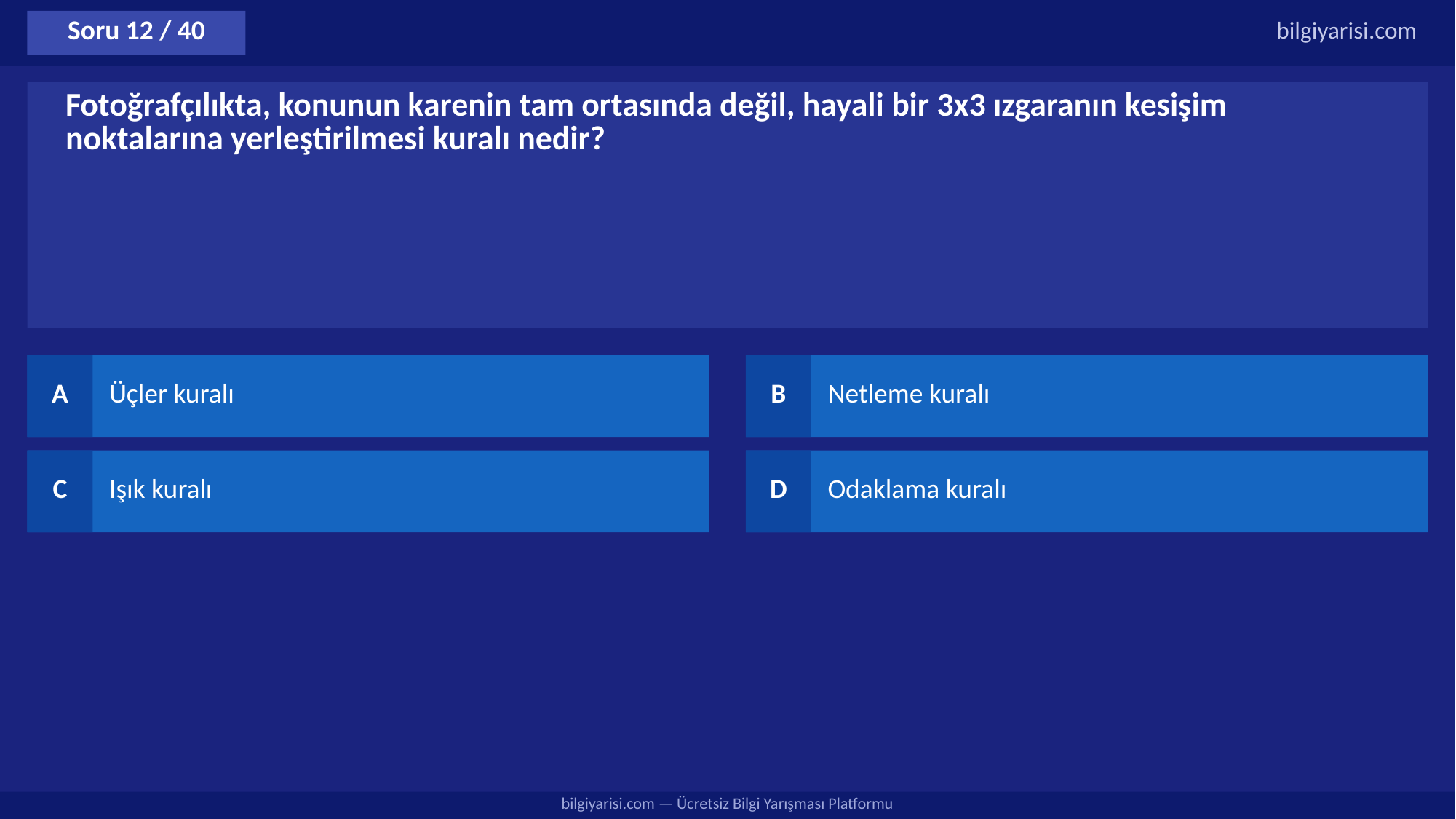

Soru 12 / 40
bilgiyarisi.com

Fotoğrafçılıkta, konunun karenin tam ortasında değil, hayali bir 3x3 ızgaranın kesişim noktalarına yerleştirilmesi kuralı nedir?

A
Üçler kuralı

B
Netleme kuralı

C
Işık kuralı

D
Odaklama kuralı
bilgiyarisi.com — Ücretsiz Bilgi Yarışması Platformu